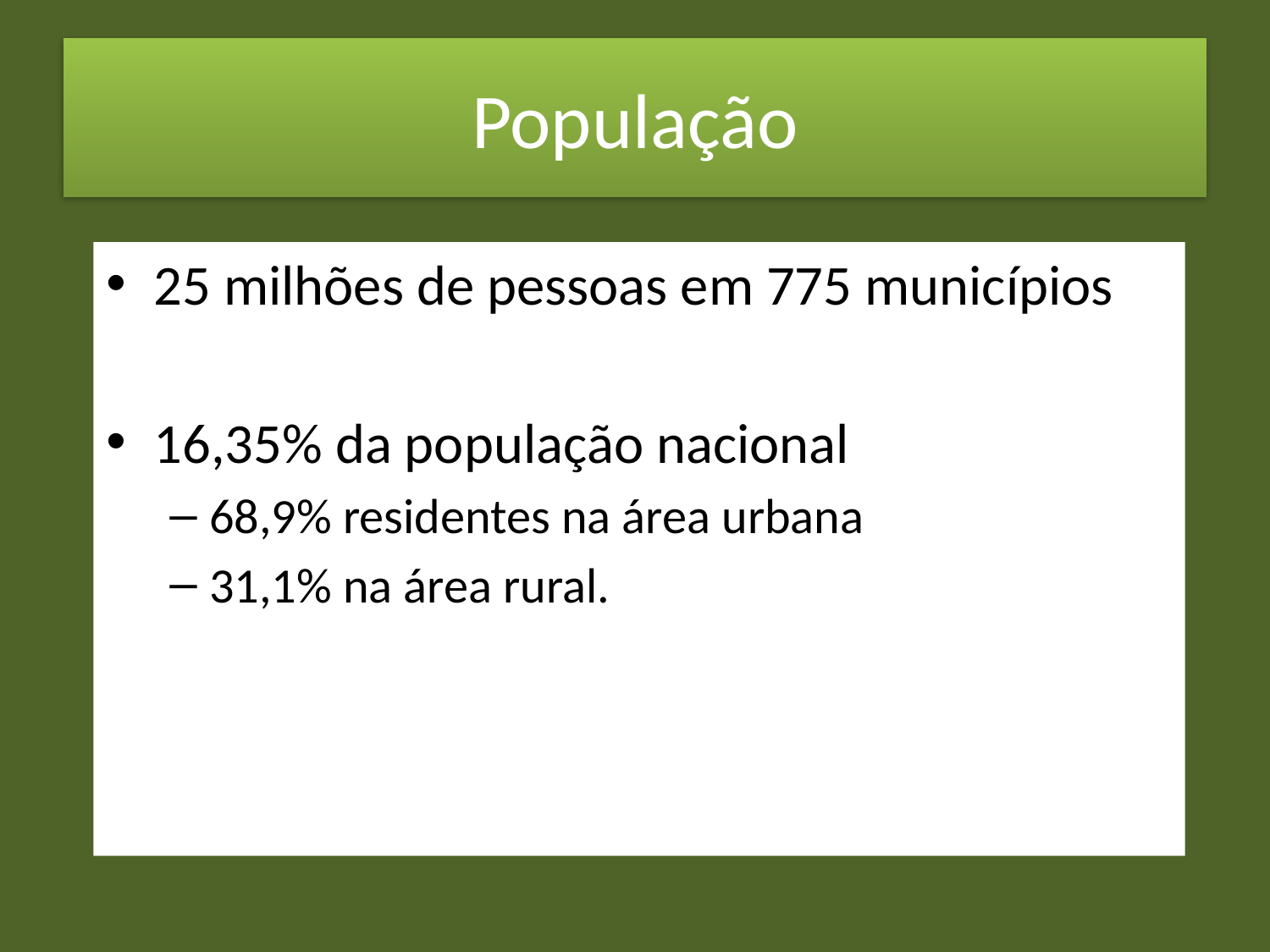

# População
25 milhões de pessoas em 775 municípios

16,35% da população nacional
68,9% residentes na área urbana
31,1% na área rural.